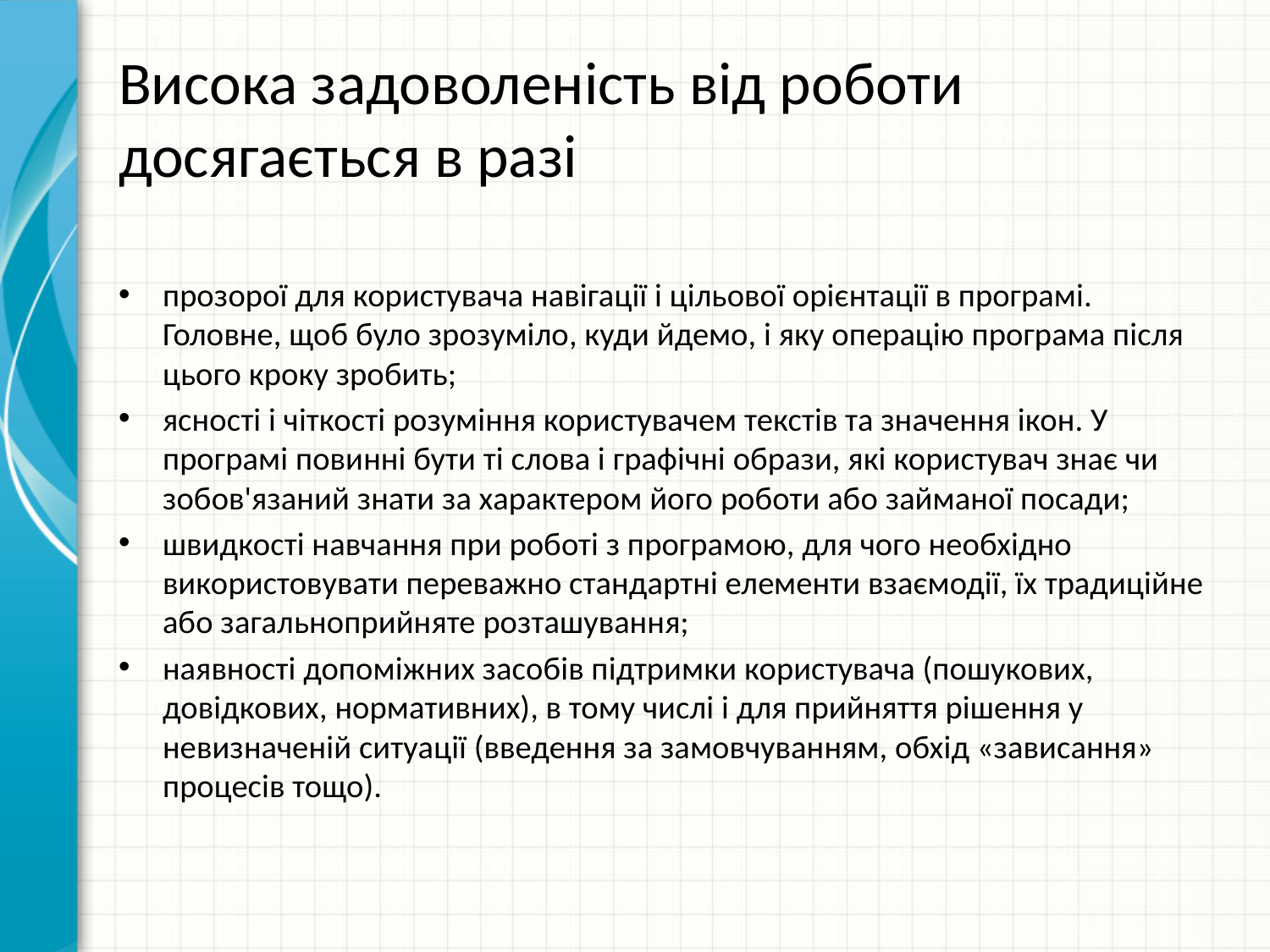

# Висока задоволеність від роботи досягається в разі

прозорої для користувача навігації і цільової орієнтації в програмі. Головне, щоб було зрозуміло, куди йдемо, і яку операцію програма після цього кроку зробить;
ясності і чіткості розуміння користувачем текстів та значення ікон. У програмі повинні бути ті слова і графічні образи, які користувач знає чи зобов'язаний знати за характером його роботи або займаної посади;
швидкості навчання при роботі з програмою, для чого необхідно використовувати переважно стандартні елементи взаємодії, їх традиційне або загальноприйняте розташування;
наявності допоміжних засобів підтримки користувача (пошукових, довідкових, нормативних), в тому числі і для прийняття рішення у невизначеній ситуації (введення за замовчуванням, обхід «зависання» процесів тощо).